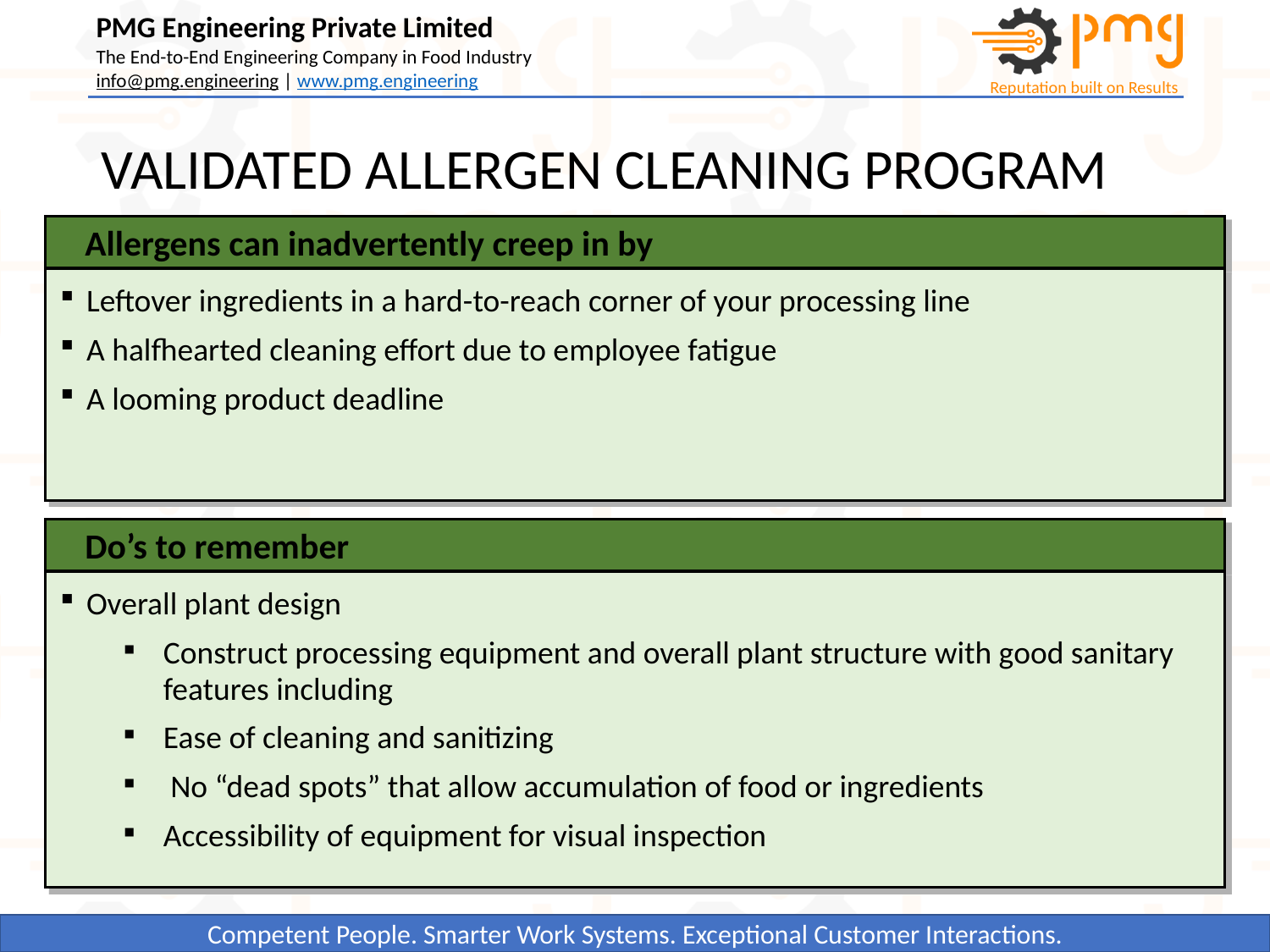

# VALIDATED ALLERGEN CLEANING PROGRAM
Allergens can inadvertently creep in by
Leftover ingredients in a hard-to-reach corner of your processing line
A halfhearted cleaning effort due to employee fatigue
A looming product deadline
Do’s to remember
Overall plant design
Construct processing equipment and overall plant structure with good sanitary features including
Ease of cleaning and sanitizing
 No “dead spots” that allow accumulation of food or ingredients
Accessibility of equipment for visual inspection